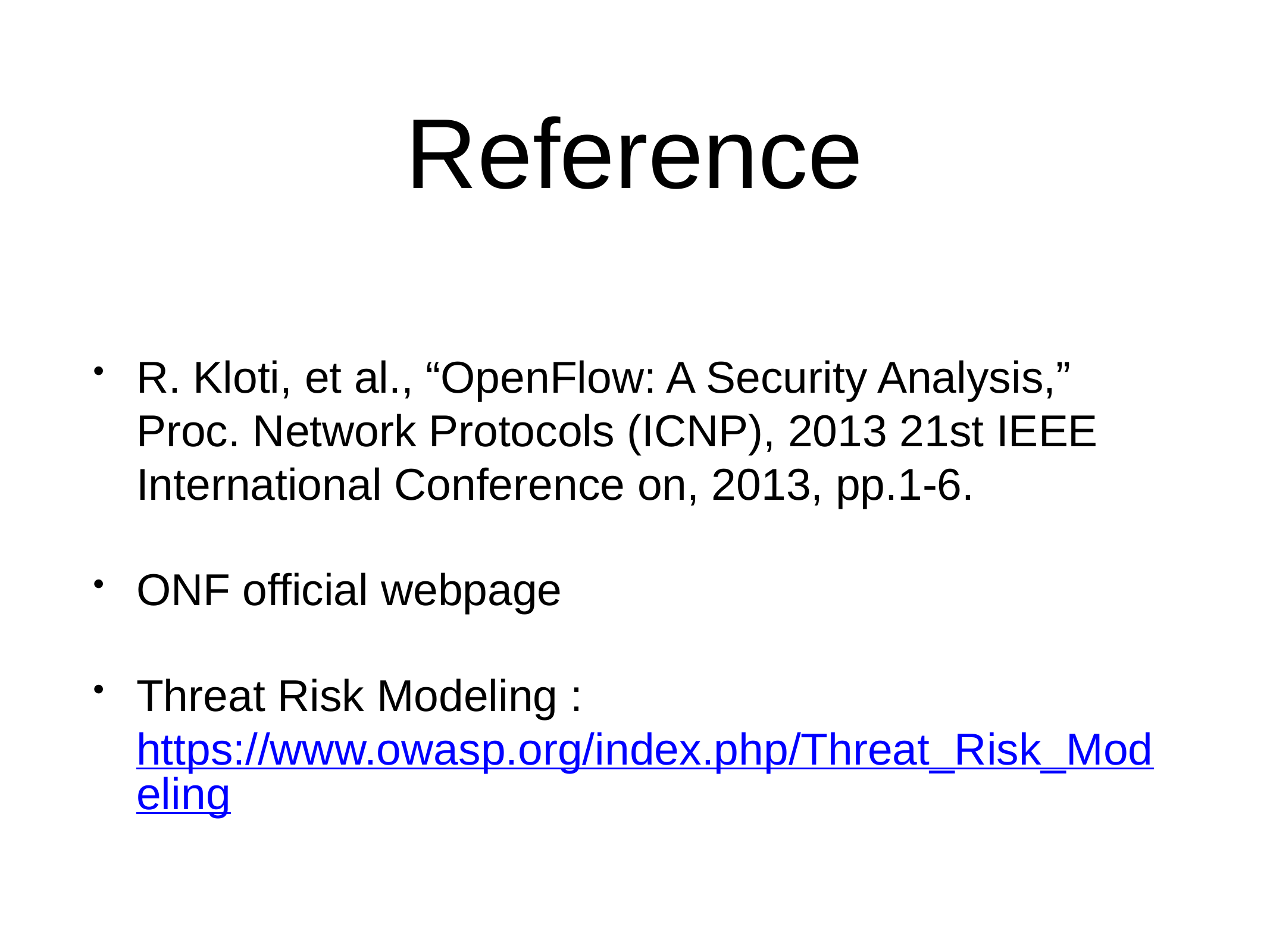

# Reference
R. Kloti, et al., “OpenFlow: A Security Analysis,” Proc. Network Protocols (ICNP), 2013 21st IEEE International Conference on, 2013, pp.1-6.
ONF official webpage
Threat Risk Modeling : https://www.owasp.org/index.php/Threat_Risk_Modeling
22